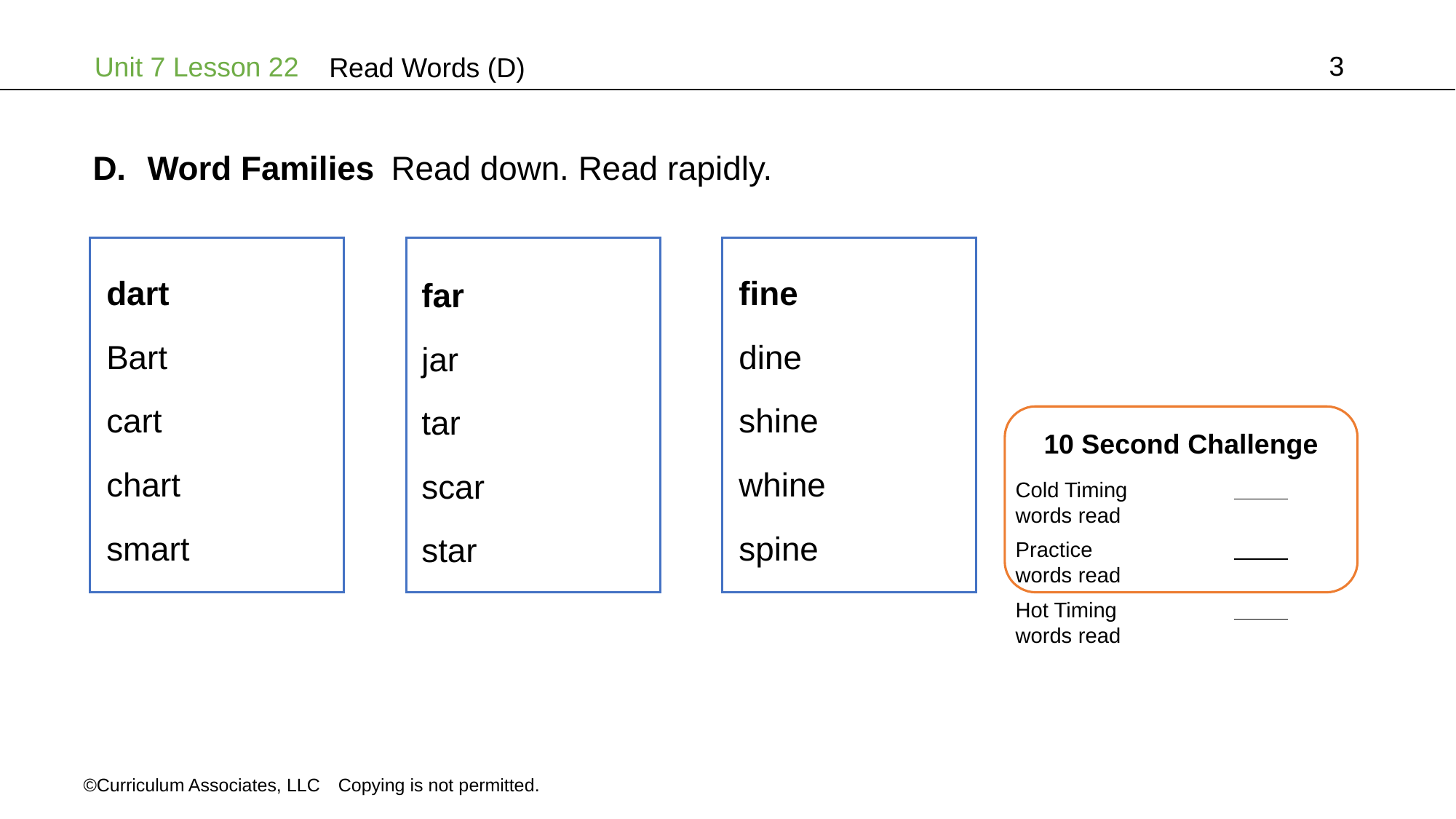

3
# Read Words (D)

Word Families Read down. Read rapidly.
fine
dine
shine
whine
spine
dart
Bart
cart
chart
smart

far
jar
tar
scar
star

10 Second Challenge
Cold Timing	          words read
Practice		          words read
Hot Timing		          words read